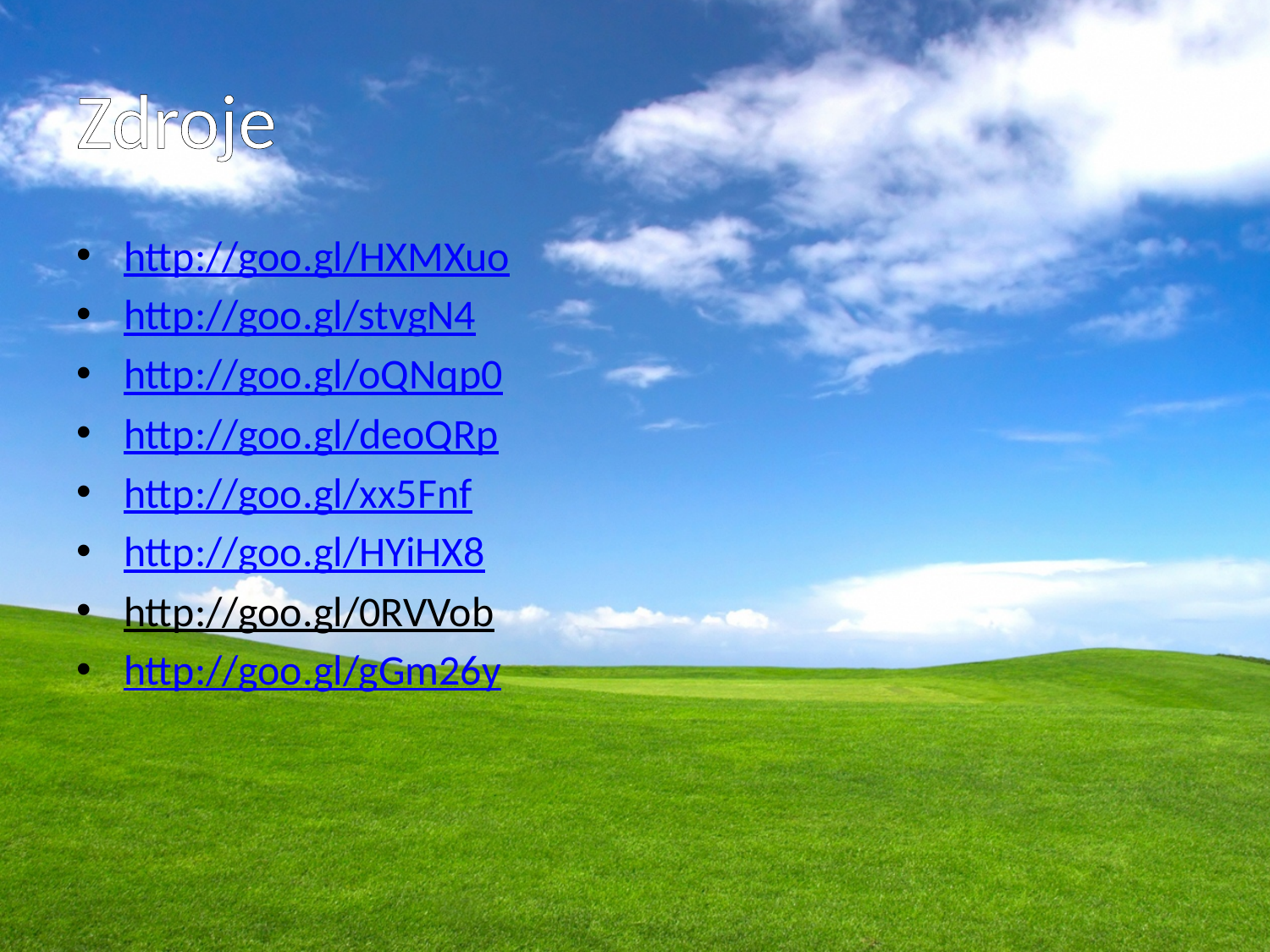

# Zdroje
http://goo.gl/HXMXuo
http://goo.gl/stvgN4
http://goo.gl/oQNqp0
http://goo.gl/deoQRp
http://goo.gl/xx5Fnf
http://goo.gl/HYiHX8
http://goo.gl/0RVVob
http://goo.gl/gGm26y